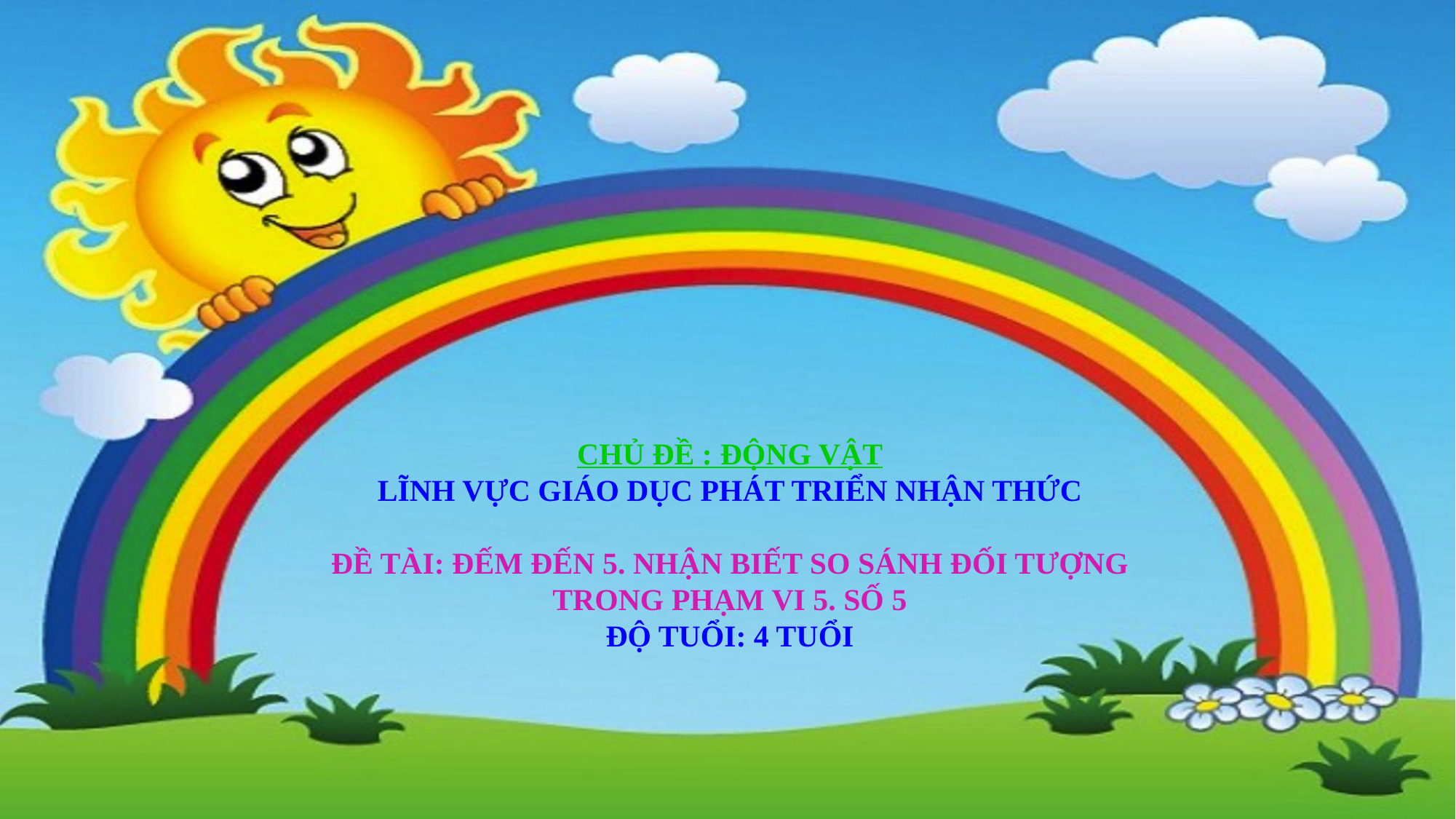

CHỦ ĐỀ : ĐỘNG VẬT
LĨNH VỰC GIÁO DỤC PHÁT TRIỂN NHẬN THỨC

ĐỀ TÀI: ĐẾM ĐẾN 5. NHẬN BIẾT SO SÁNH ĐỐI TƯỢNG TRONG PHẠM VI 5. SỐ 5
ĐỘ TUỔI: 4 TUỔI